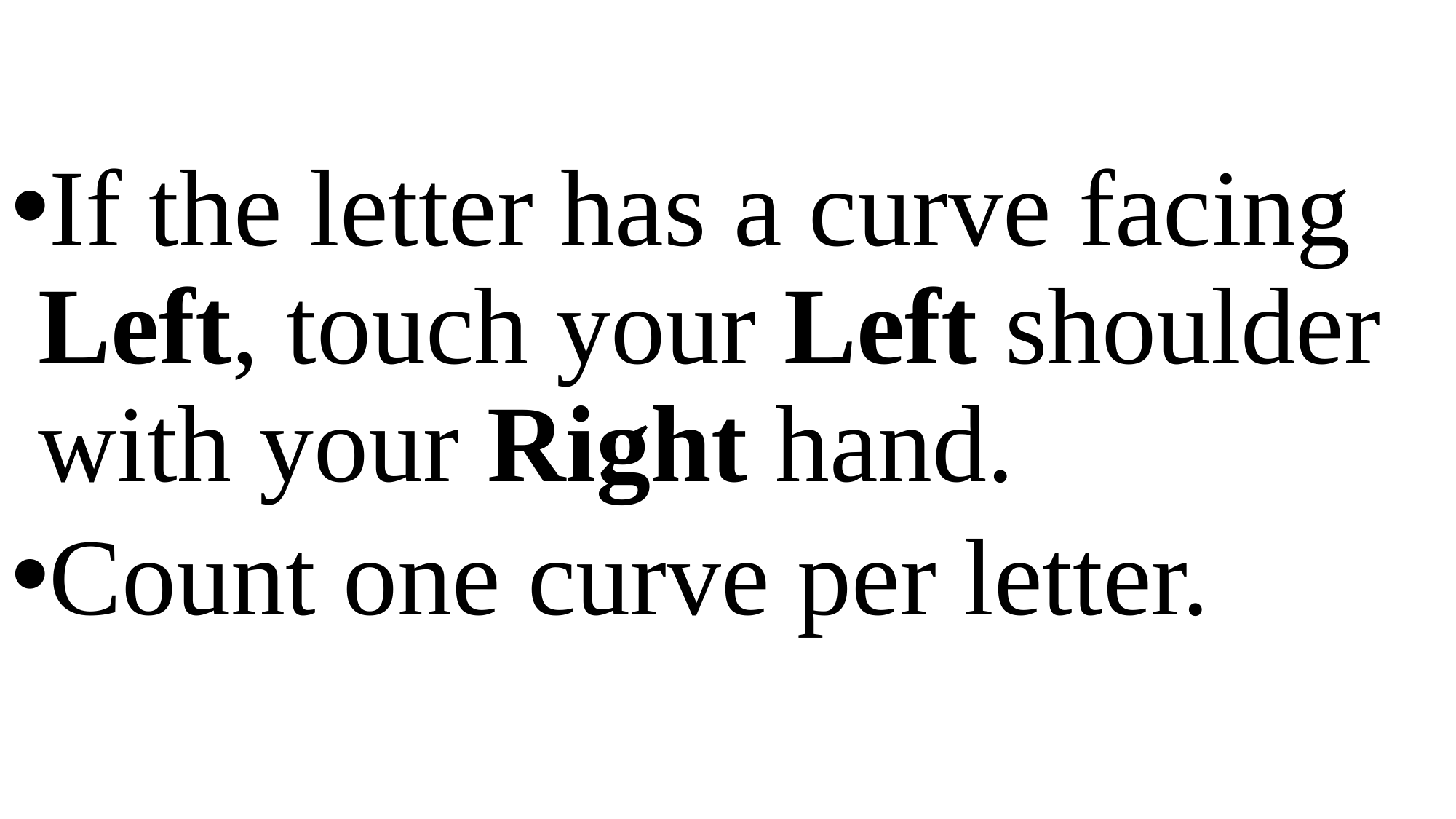

#
If the letter has a curve facing Left, touch your Left shoulder with your Right hand.
Count one curve per letter.